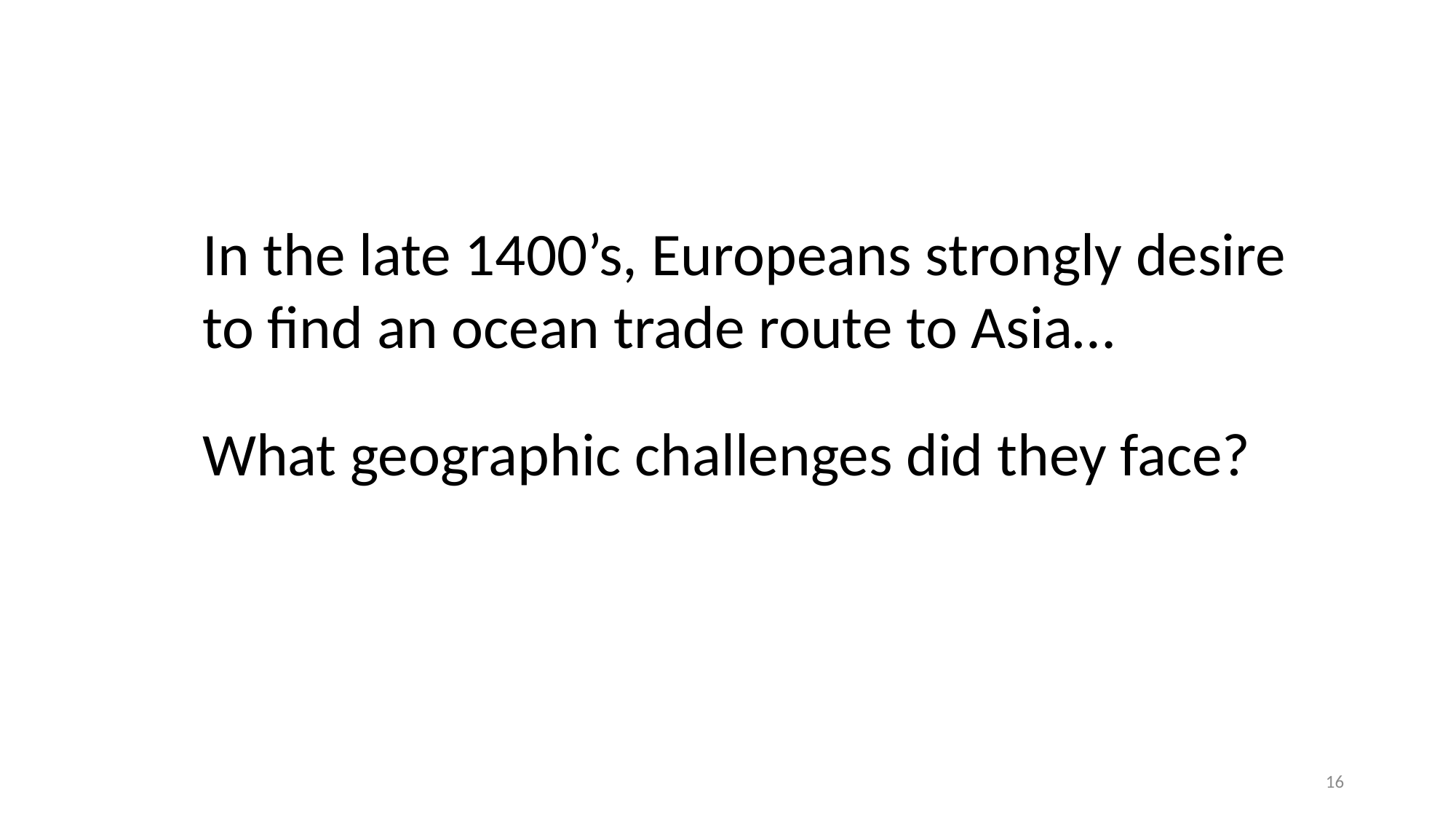

In the late 1400’s, Europeans strongly desire to find an ocean trade route to Asia…
What geographic challenges did they face?
16